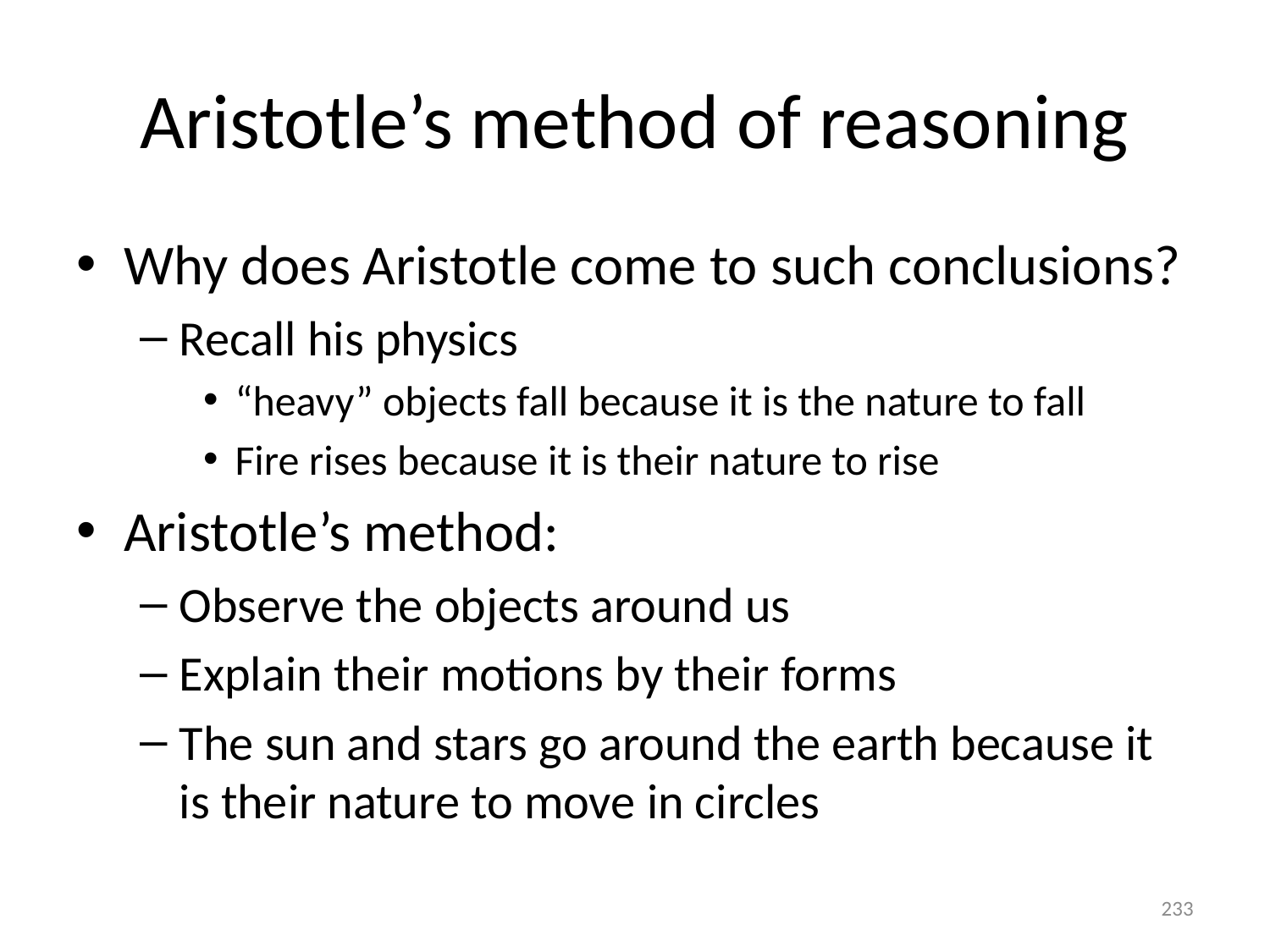

# Aristotle’s method of reasoning
Why does Aristotle come to such conclusions?
Recall his physics
“heavy” objects fall because it is the nature to fall
Fire rises because it is their nature to rise
Aristotle’s method:
Observe the objects around us
Explain their motions by their forms
The sun and stars go around the earth because it is their nature to move in circles
233